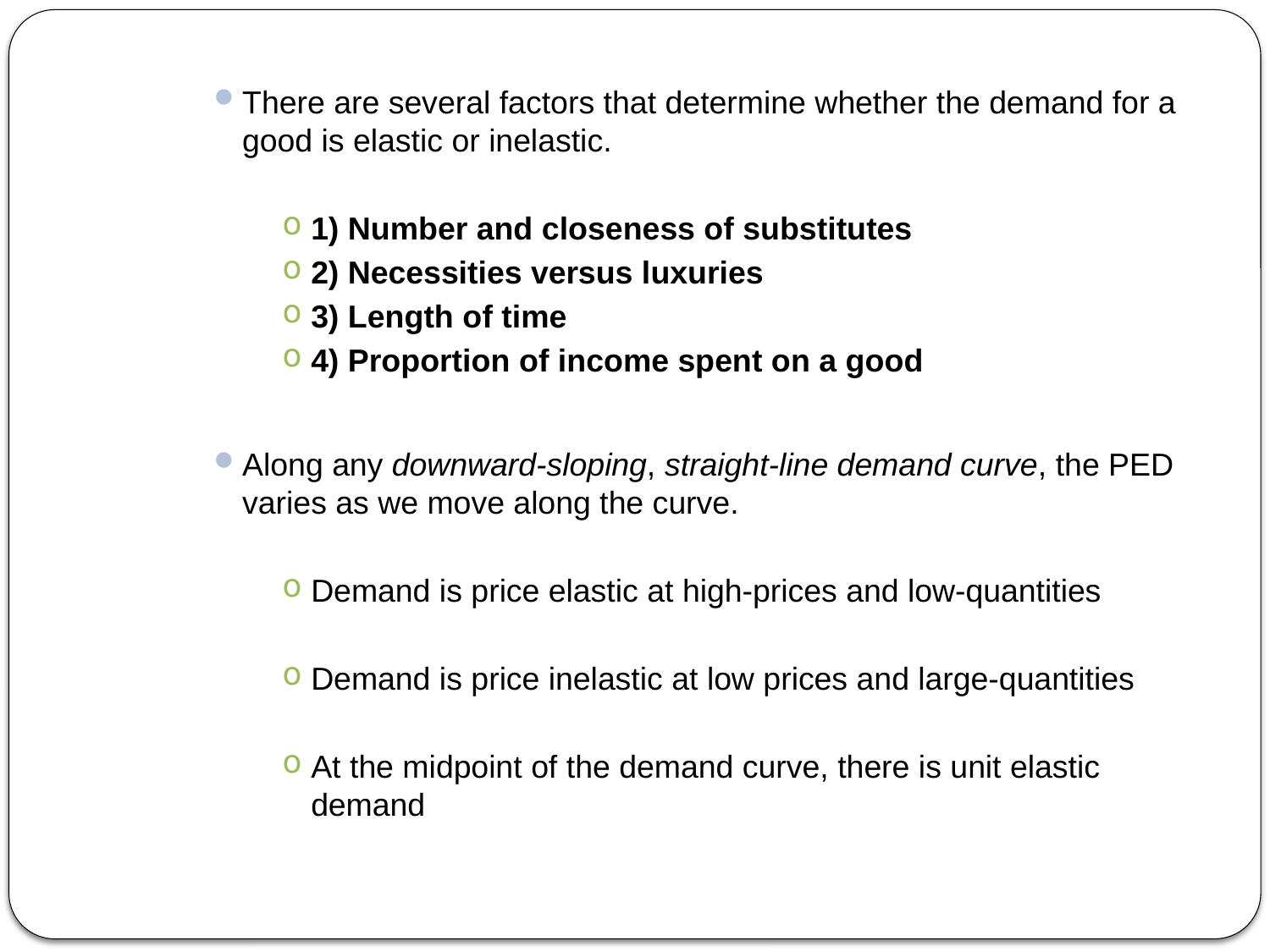

There are several factors that determine whether the demand for a good is elastic or inelastic.

1) Number and closeness of substitutes
2) Necessities versus luxuries
3) Length of time
4) Proportion of income spent on a good

Along any downward-sloping, straight-line demand curve, the PED varies as we move along the curve.

Demand is price elastic at high-prices and low-quantities

Demand is price inelastic at low prices and large-quantities

At the midpoint of the demand curve, there is unit elastic demand